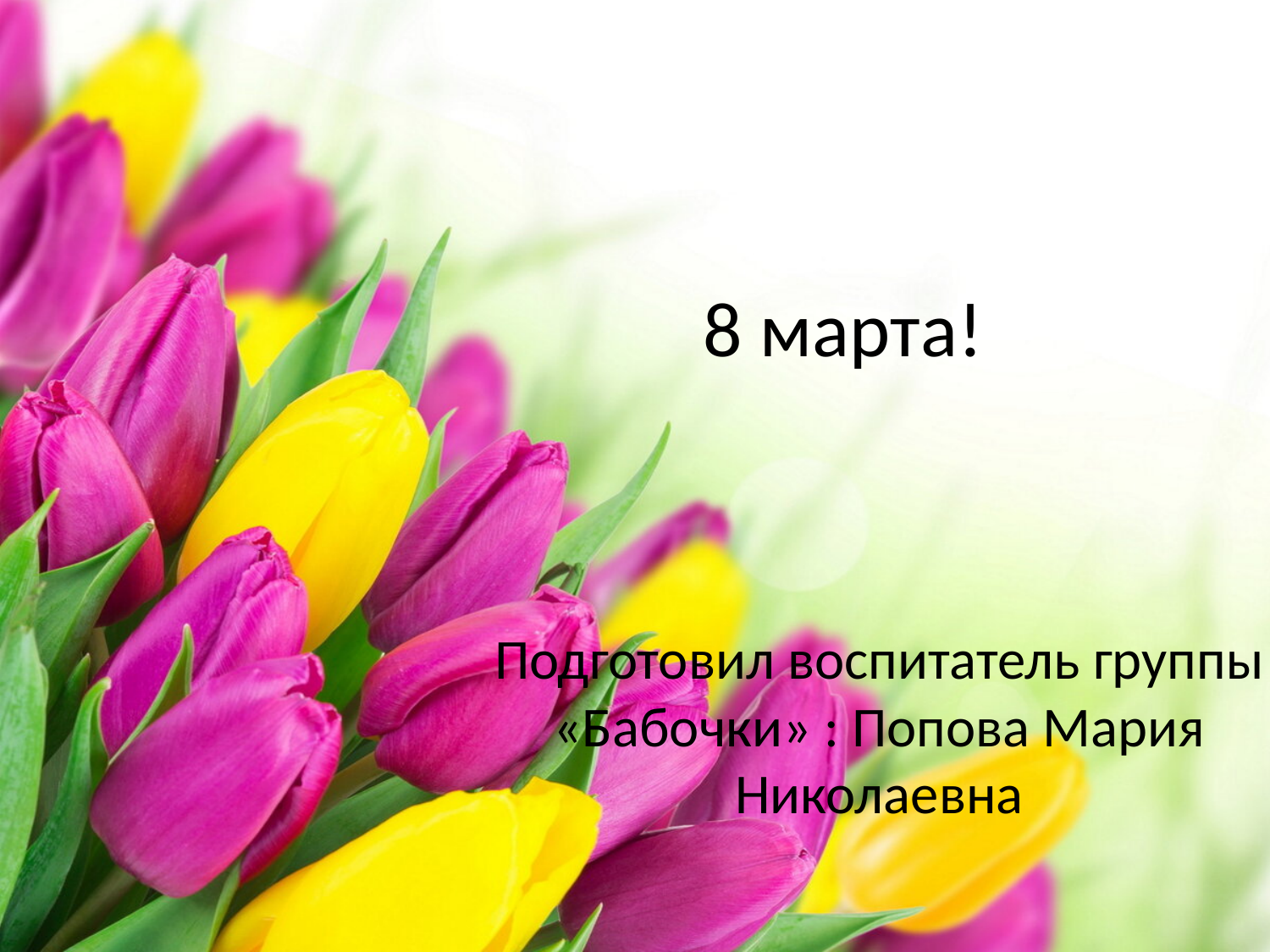

# 8 марта!
Подготовил воспитатель группы «Бабочки» : Попова Мария Николаевна